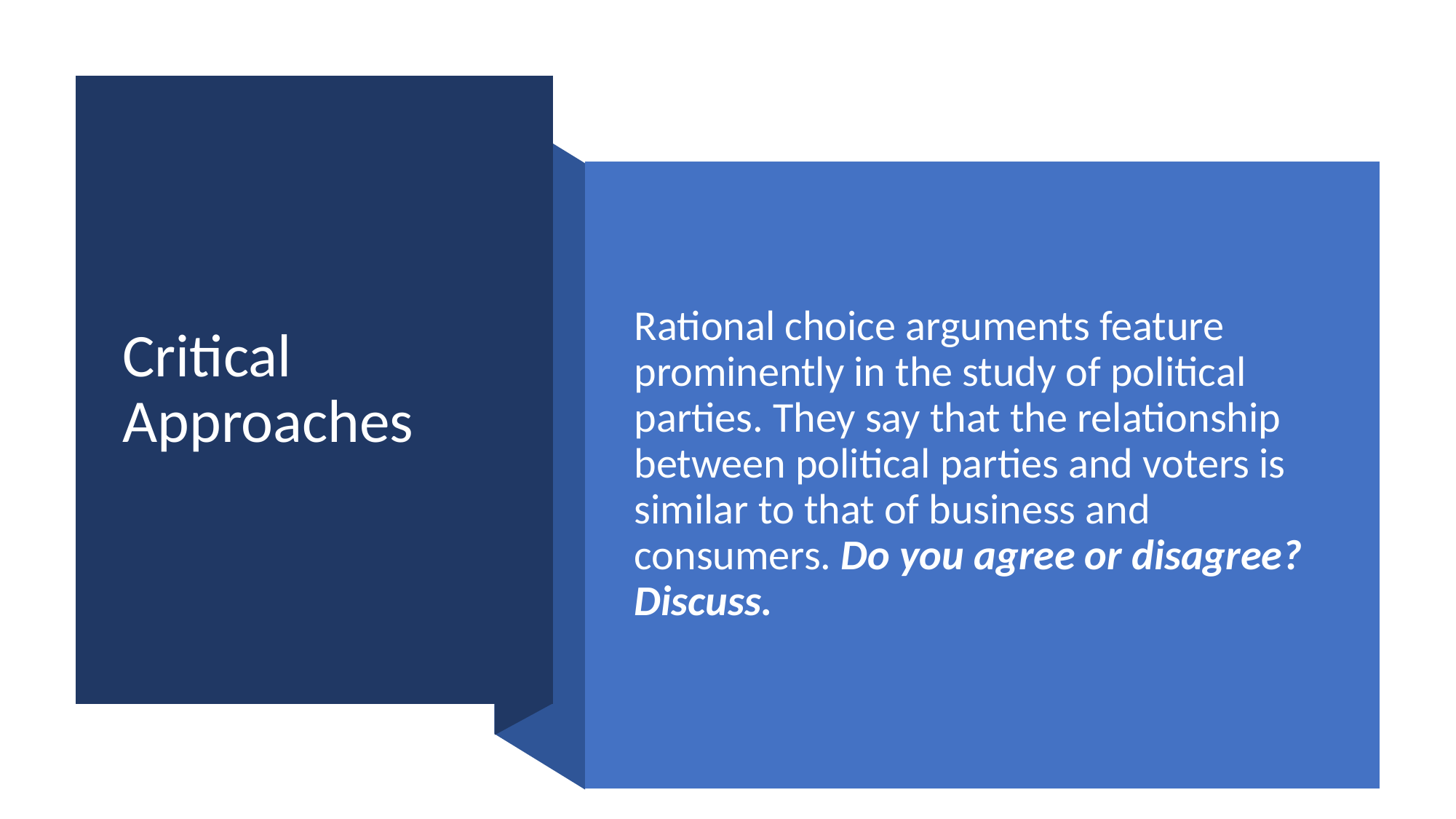

# Critical Approaches

Rational choice arguments feature prominently in the study of political parties. They say that the relationship between political parties and voters is similar to that of business and consumers. Do you agree or disagree? Discuss.